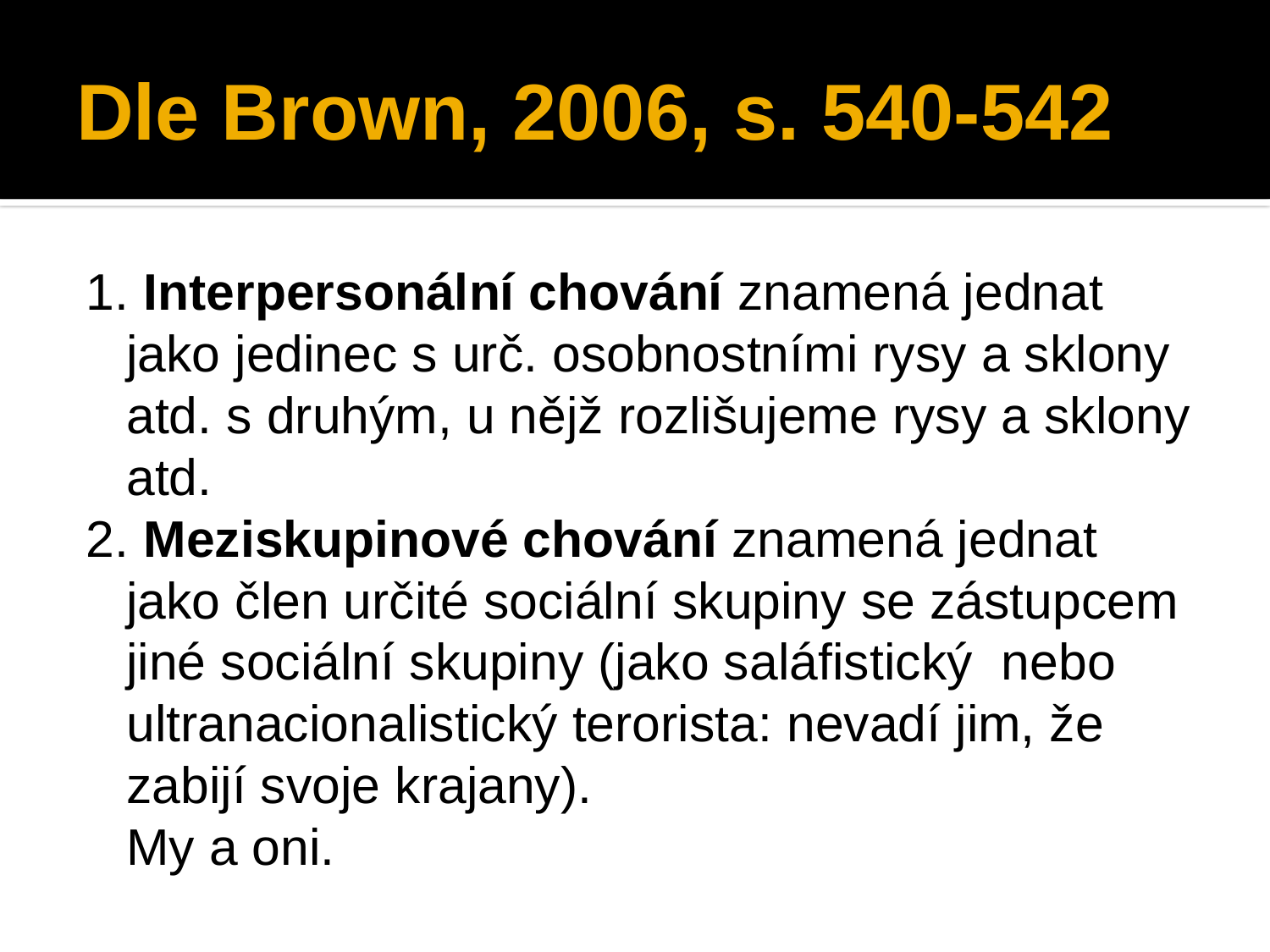

# Dle Brown, 2006, s. 540-542
1. Interpersonální chování znamená jednat  jako jedinec s urč. osobnostními rysy a sklony atd. s druhým, u nějž rozlišujeme rysy a sklony atd.
2. Meziskupinové chování znamená jednat jako člen určité sociální skupiny se zástupcem jiné sociální skupiny (jako saláfistický  nebo ultranacionalistický terorista: nevadí jim, že zabijí svoje krajany).
	My a oni.